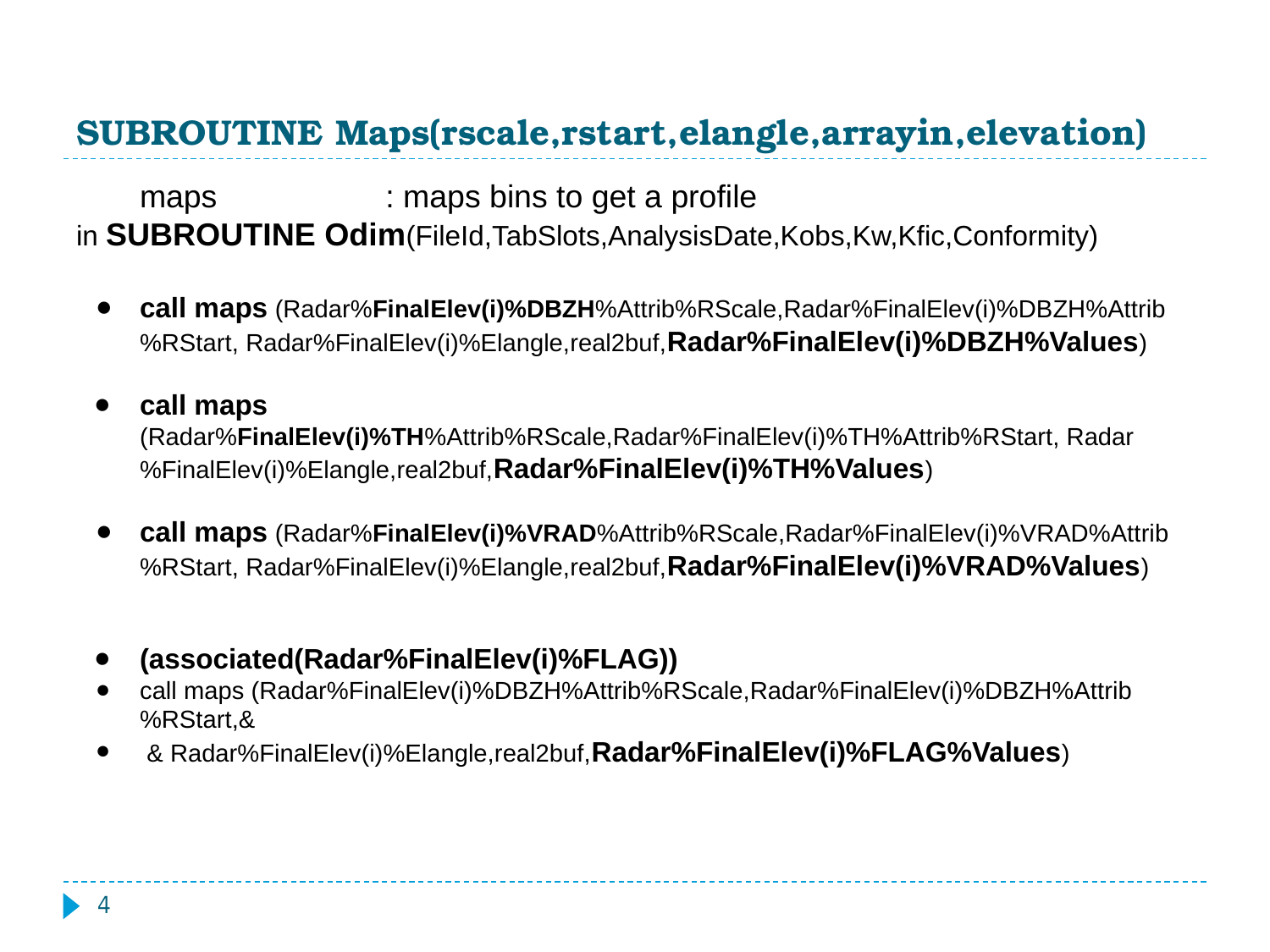

# SUBROUTINE Maps(rscale,rstart,elangle,arrayin,elevation)
maps                   : maps bins to get a profile
in SUBROUTINE Odim(FileId,TabSlots,AnalysisDate,Kobs,Kw,Kfic,Conformity)

call maps (Radar%FinalElev(i)%DBZH%Attrib%RScale,Radar%FinalElev(i)%DBZH%Attrib%RStart, Radar%FinalElev(i)%Elangle,real2buf,Radar%FinalElev(i)%DBZH%Values)

call maps
(Radar%FinalElev(i)%TH%Attrib%RScale,Radar%FinalElev(i)%TH%Attrib%RStart, Radar%FinalElev(i)%Elangle,real2buf,Radar%FinalElev(i)%TH%Values)

call maps (Radar%FinalElev(i)%VRAD%Attrib%RScale,Radar%FinalElev(i)%VRAD%Attrib%RStart, Radar%FinalElev(i)%Elangle,real2buf,Radar%FinalElev(i)%VRAD%Values)

(associated(Radar%FinalElev(i)%FLAG))
call maps (Radar%FinalElev(i)%DBZH%Attrib%RScale,Radar%FinalElev(i)%DBZH%Attrib%RStart,&
 & Radar%FinalElev(i)%Elangle,real2buf,Radar%FinalElev(i)%FLAG%Values)
4